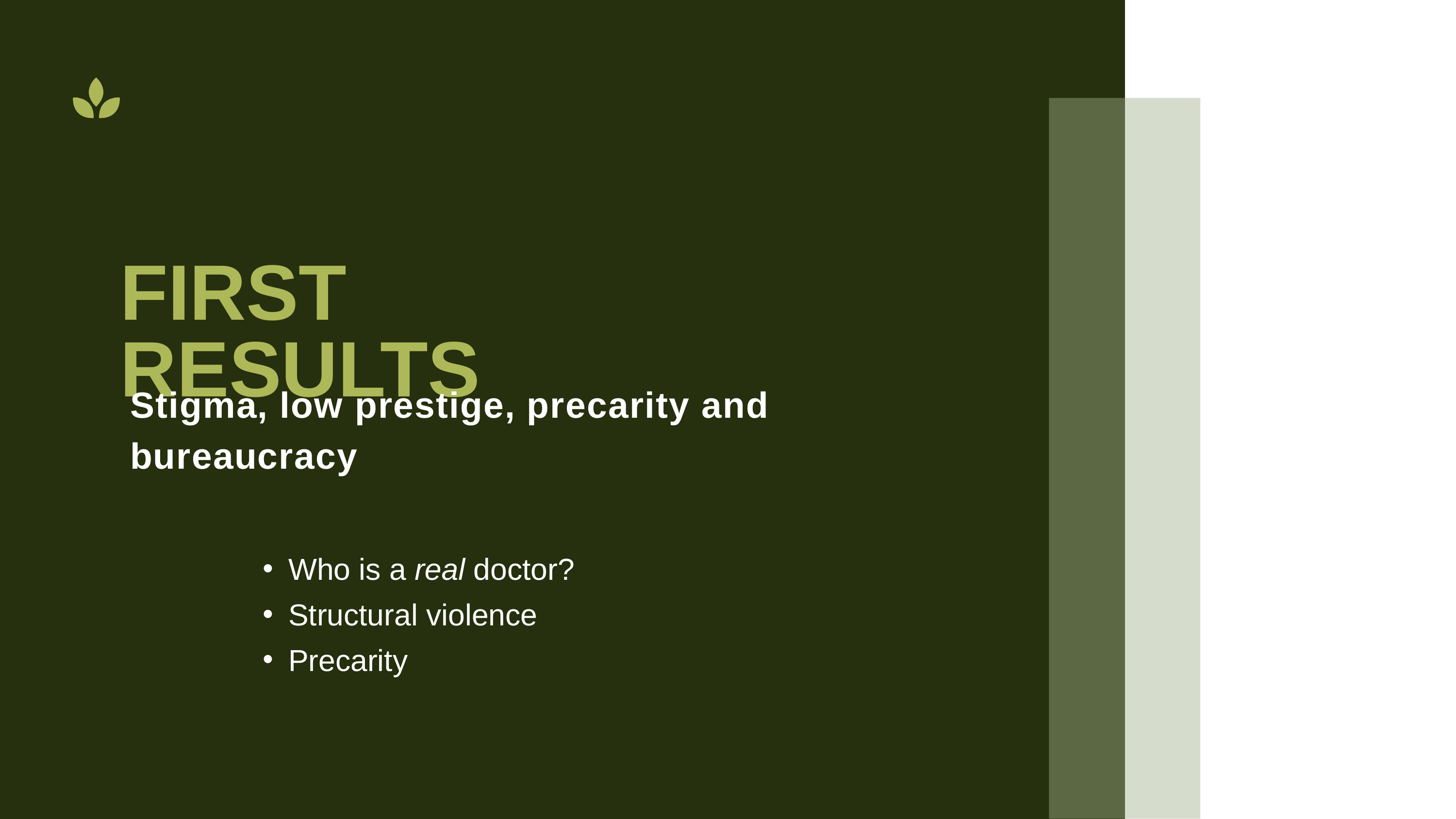

FIRST RESULTS
Stigma, low prestige, precarity and bureaucracy

Who is a real doctor?
Structural violence
Precarity